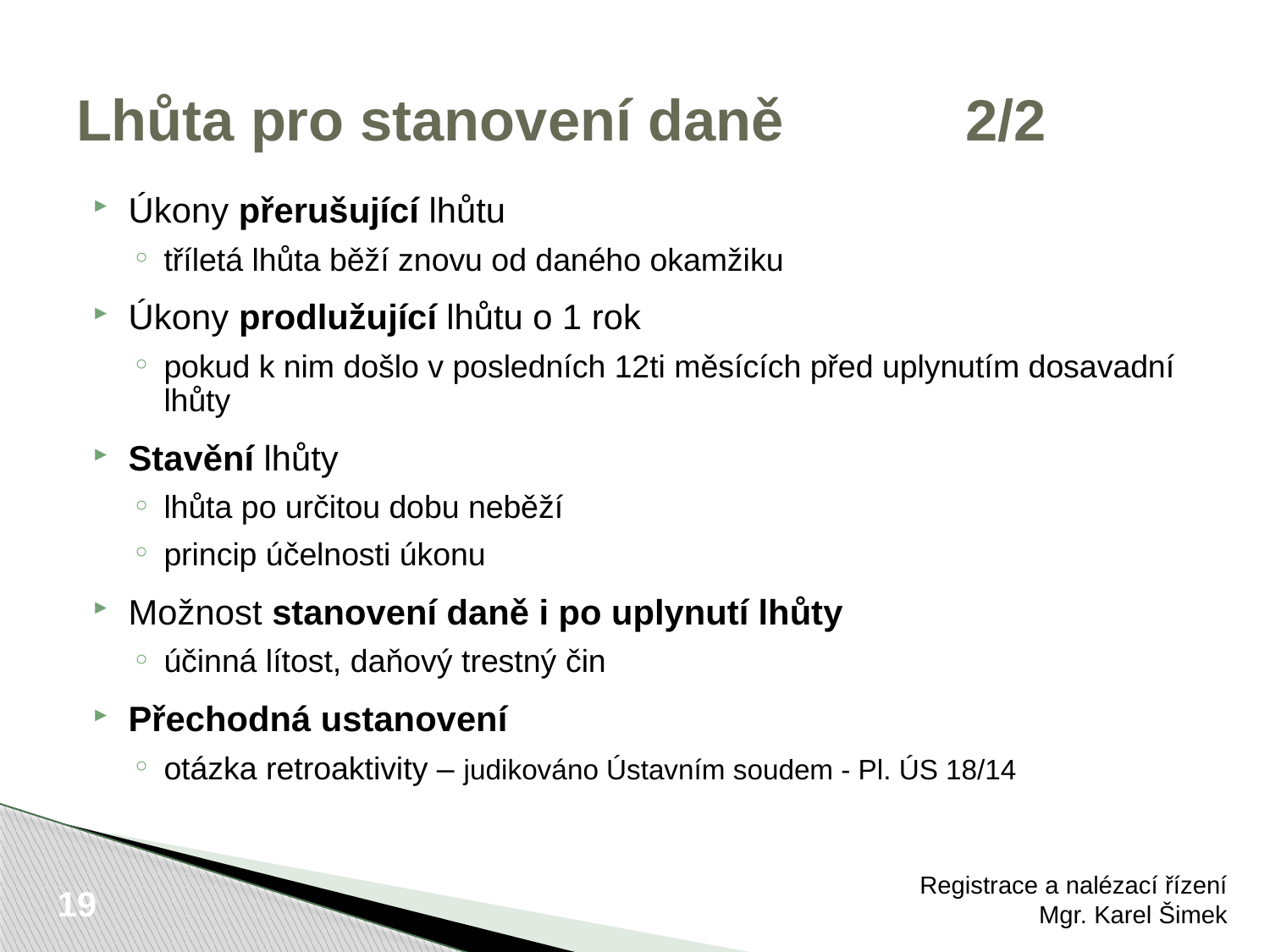

# Lhůta pro stanovení daně 		2/2
Úkony přerušující lhůtu
tříletá lhůta běží znovu od daného okamžiku

Úkony prodlužující lhůtu o 1 rok
pokud k nim došlo v posledních 12ti měsících před uplynutím dosavadní lhůty

Stavění lhůty
lhůta po určitou dobu neběží
princip účelnosti úkonu

Možnost stanovení daně i po uplynutí lhůty
účinná lítost, daňový trestný čin

Přechodná ustanovení
otázka retroaktivity – judikováno Ústavním soudem - Pl. ÚS 18/14
Registrace a nalézací řízení
Mgr. Karel Šimek
19